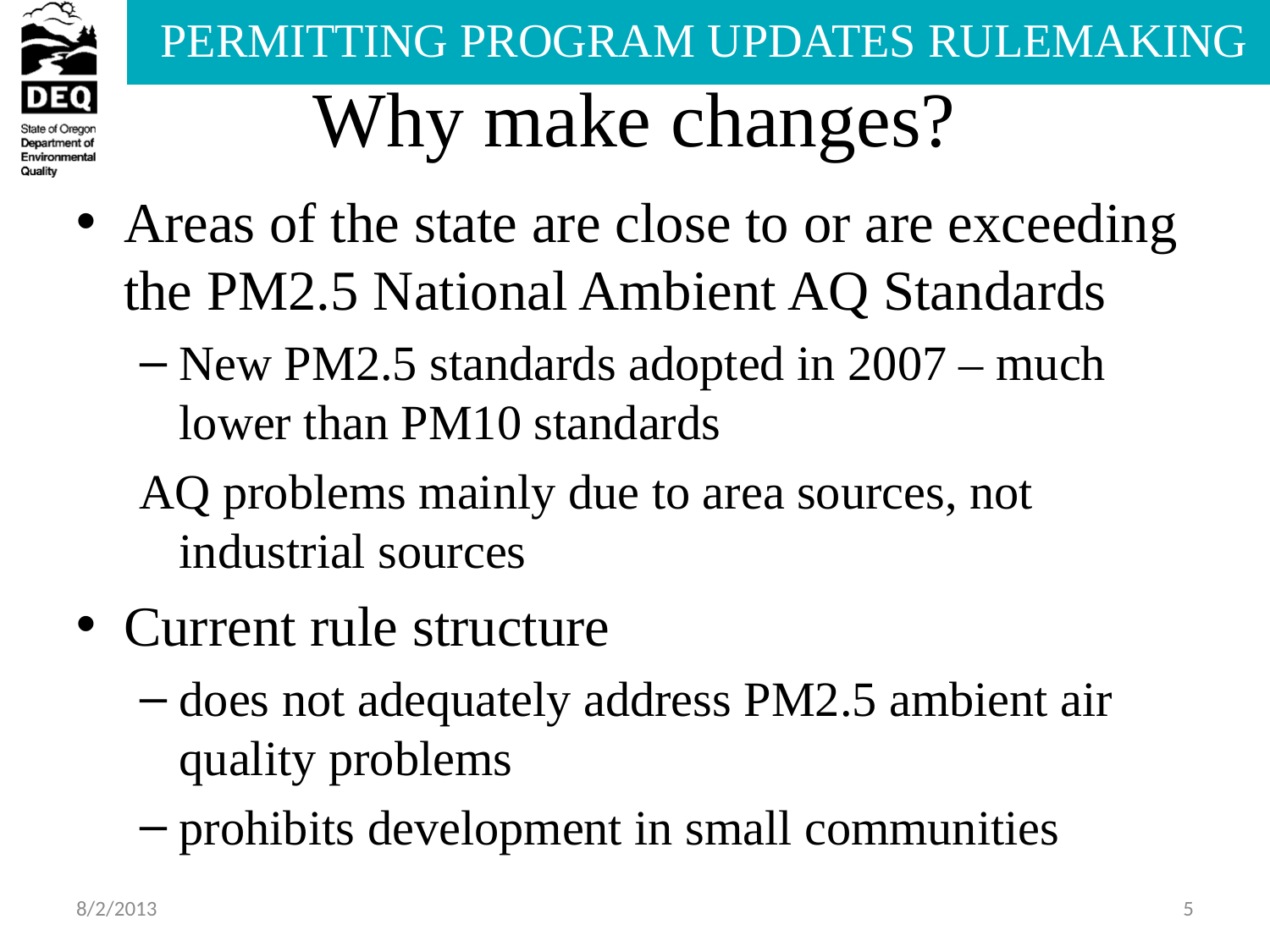

# Why make changes?
Areas of the state are close to or are exceeding the PM2.5 National Ambient AQ Standards
New PM2.5 standards adopted in 2007 – much lower than PM10 standards
AQ problems mainly due to area sources, not industrial sources
Current rule structure
does not adequately address PM2.5 ambient air quality problems
prohibits development in small communities

8/2/2013
5